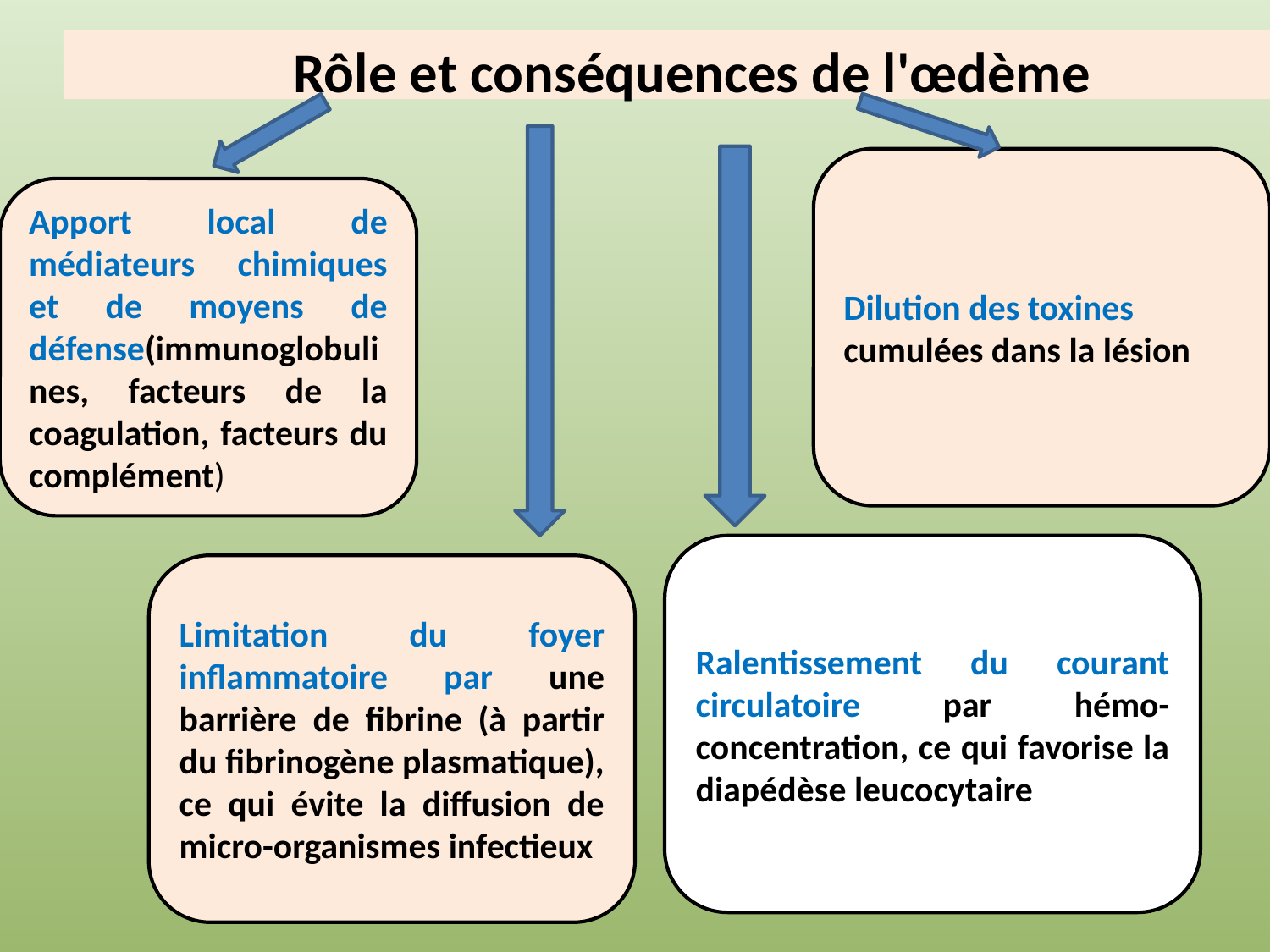

Rôle et conséquences de l'œdème

Dilution des toxines
cumulées dans la lésion
Apport local de médiateurs chimiques et de moyens de défense(immunoglobulines, facteurs de la coagulation, facteurs du complément)
Ralentissement du courant circulatoire par hémo- concentration, ce qui favorise la diapédèse leucocytaire
Limitation du foyer inflammatoire par une barrière de fibrine (à partir du fibrinogène plasmatique), ce qui évite la diffusion de micro-organismes infectieux